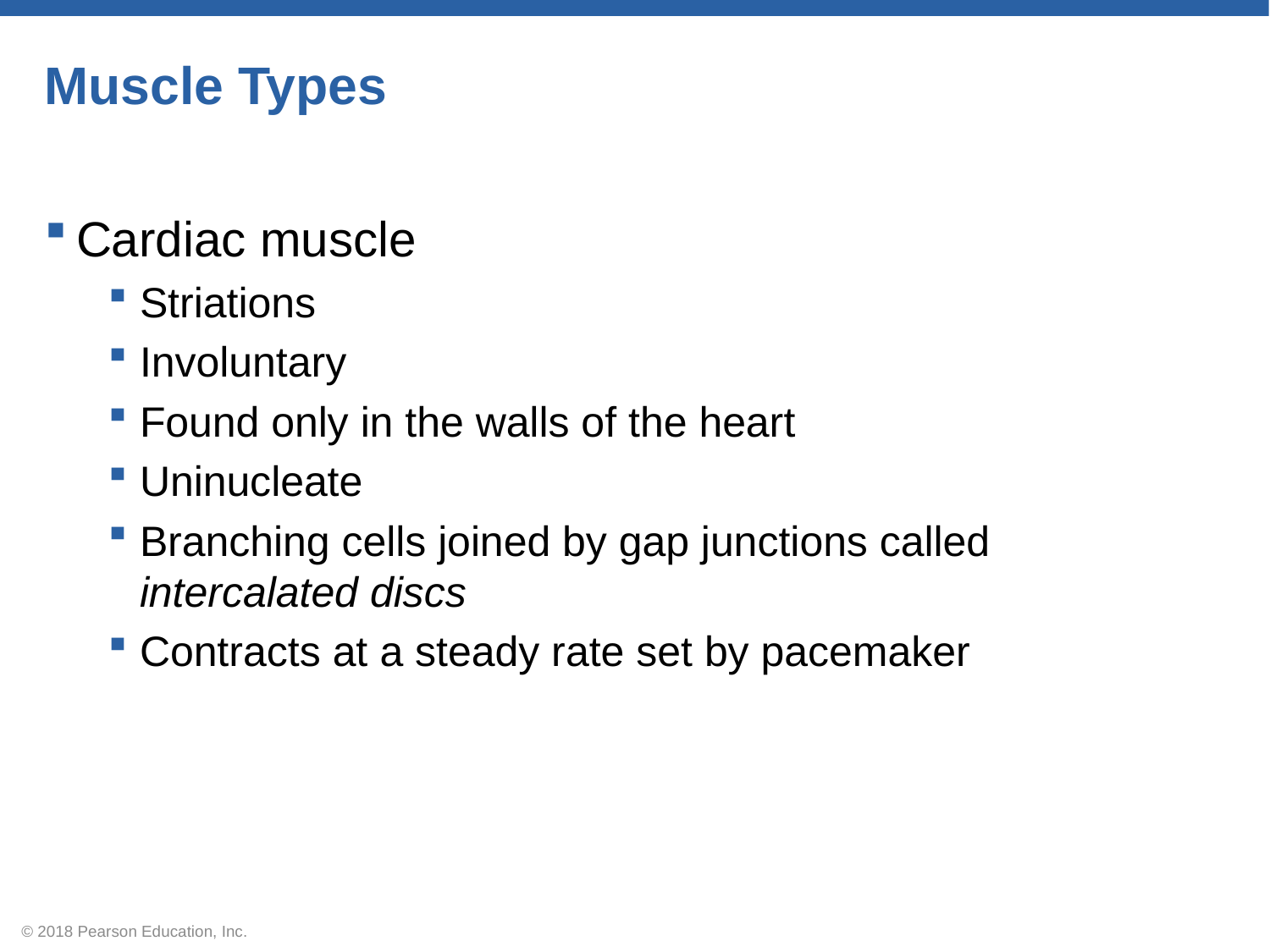

# Muscle Types
Cardiac muscle
Striations
Involuntary
Found only in the walls of the heart
Uninucleate
Branching cells joined by gap junctions called intercalated discs
Contracts at a steady rate set by pacemaker

© 2018 Pearson Education, Inc.